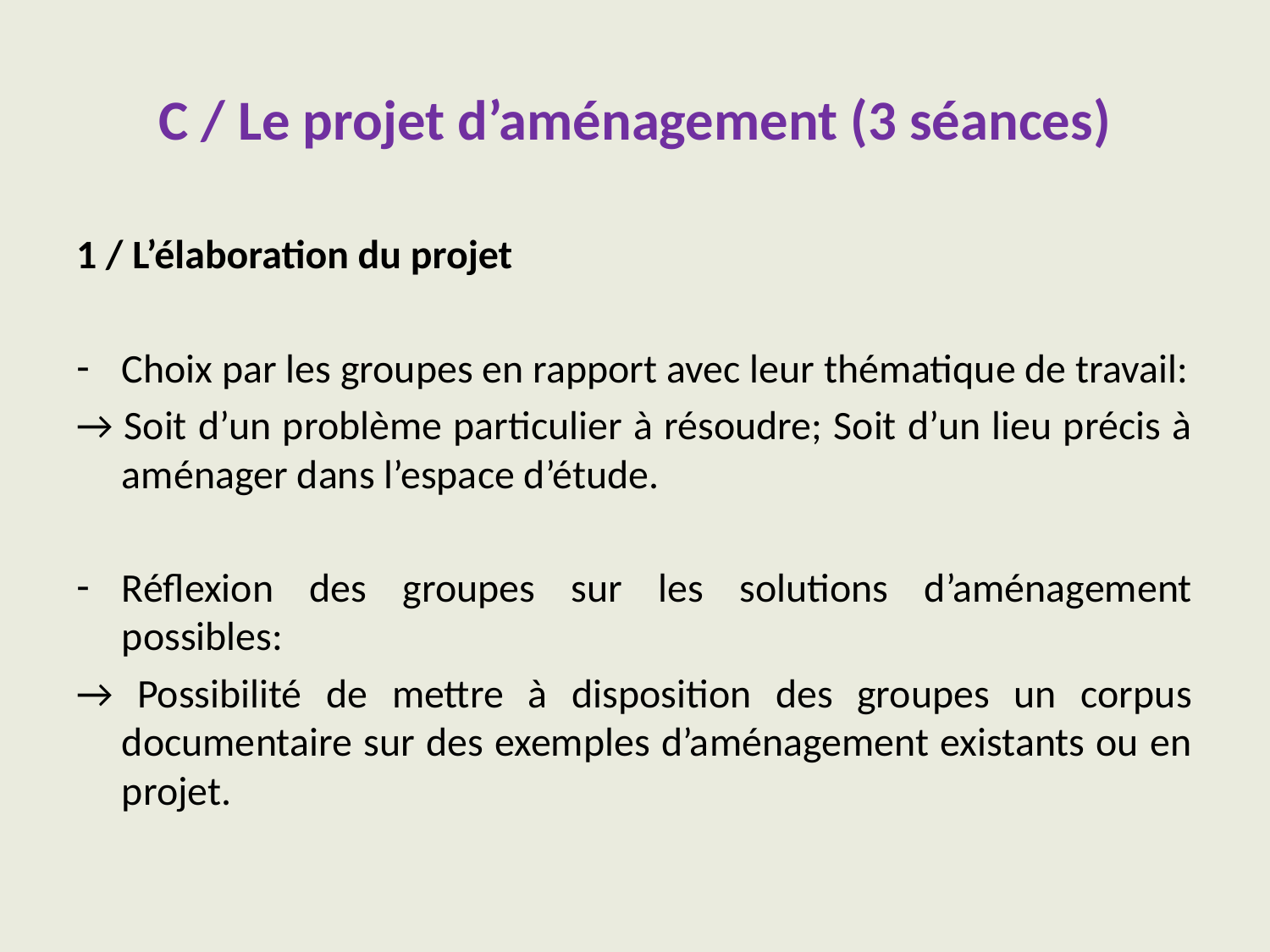

# C / Le projet d’aménagement (3 séances)
1 / L’élaboration du projet

Choix par les groupes en rapport avec leur thématique de travail:
→ Soit d’un problème particulier à résoudre; Soit d’un lieu précis à aménager dans l’espace d’étude.

Réflexion des groupes sur les solutions d’aménagement possibles:
→ Possibilité de mettre à disposition des groupes un corpus documentaire sur des exemples d’aménagement existants ou en projet.